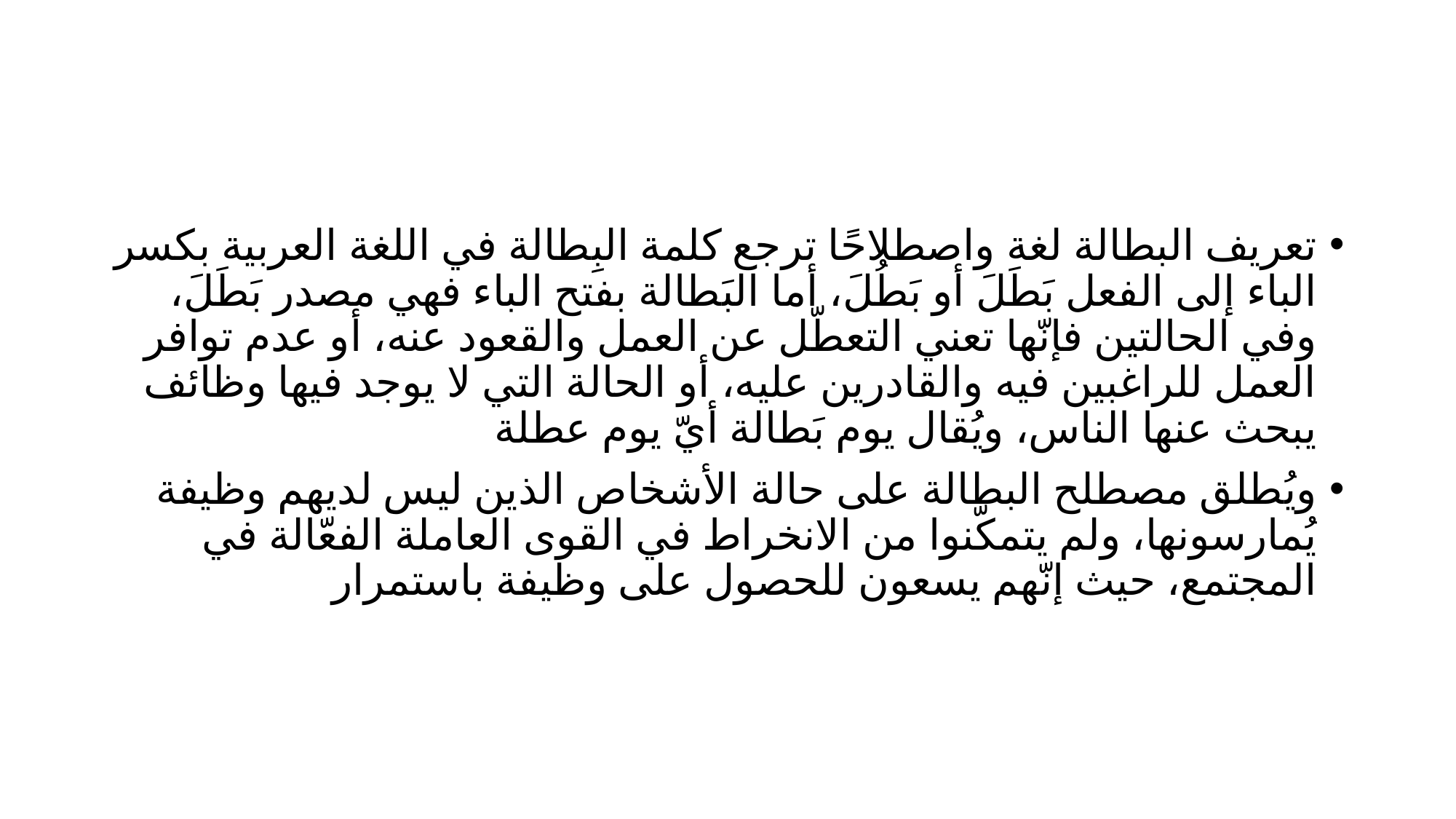

#
تعريف البطالة لغة واصطلاحًا ترجع كلمة البِطالة في اللغة العربية بكسر الباء إلى الفعل بَطَلَ أو بَطُلَ، أما البَطالة بفتح الباء فهي مصدر بَطَلَ، وفي الحالتين فإنّها تعني التعطّل عن العمل والقعود عنه، أو عدم توافر العمل للراغبين فيه والقادرين عليه، أو الحالة التي لا يوجد فيها وظائف يبحث عنها الناس، ويُقال يوم بَطالة أيّ يوم عطلة
ويُطلق مصطلح البطالة على حالة الأشخاص الذين ليس لديهم وظيفة يُمارسونها، ولم يتمكّنوا من الانخراط في القوى العاملة الفعّالة في المجتمع، حيث إنّهم يسعون للحصول على وظيفة باستمرار